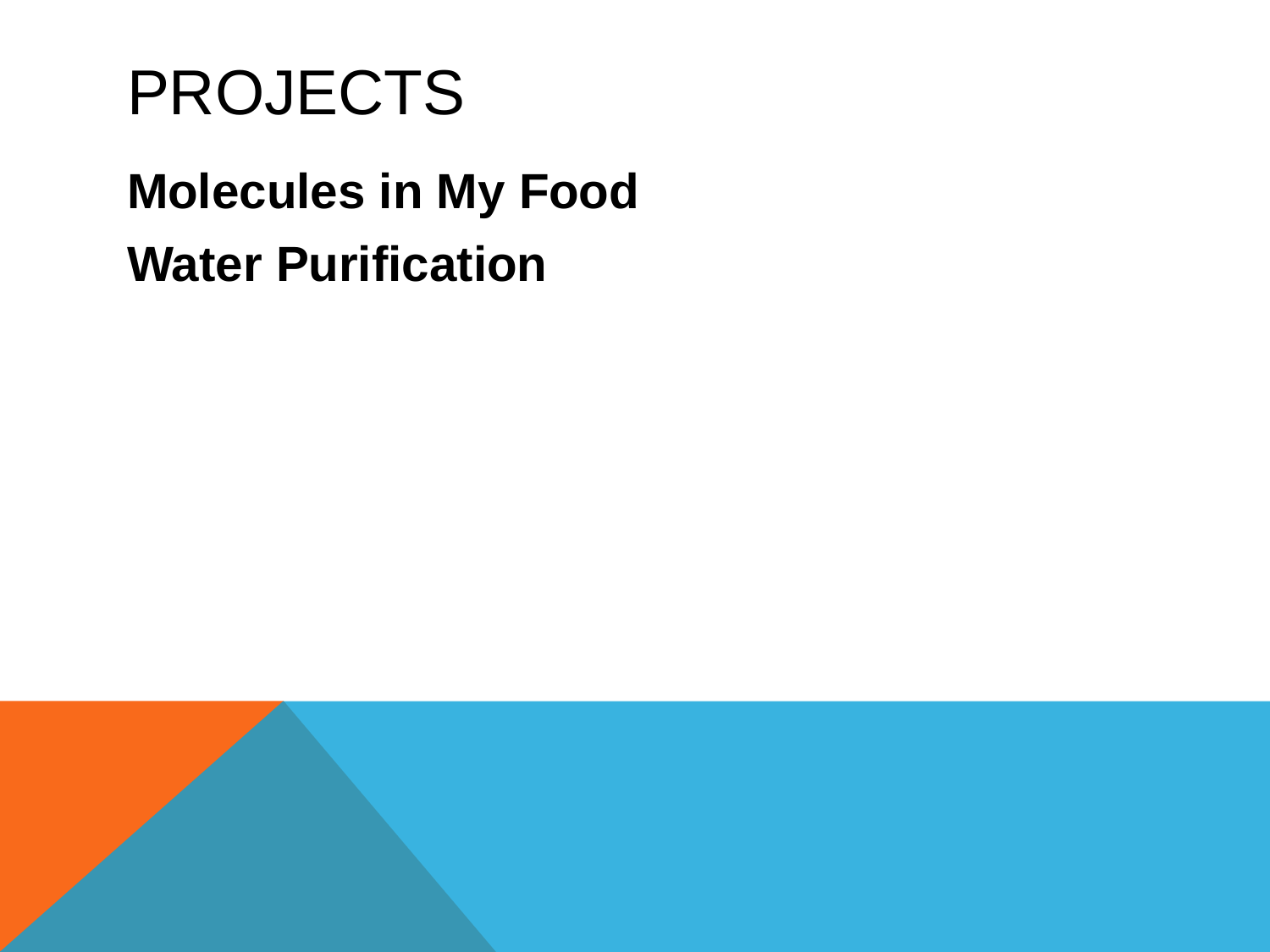

# Projects
Molecules in My Food
Water Purification